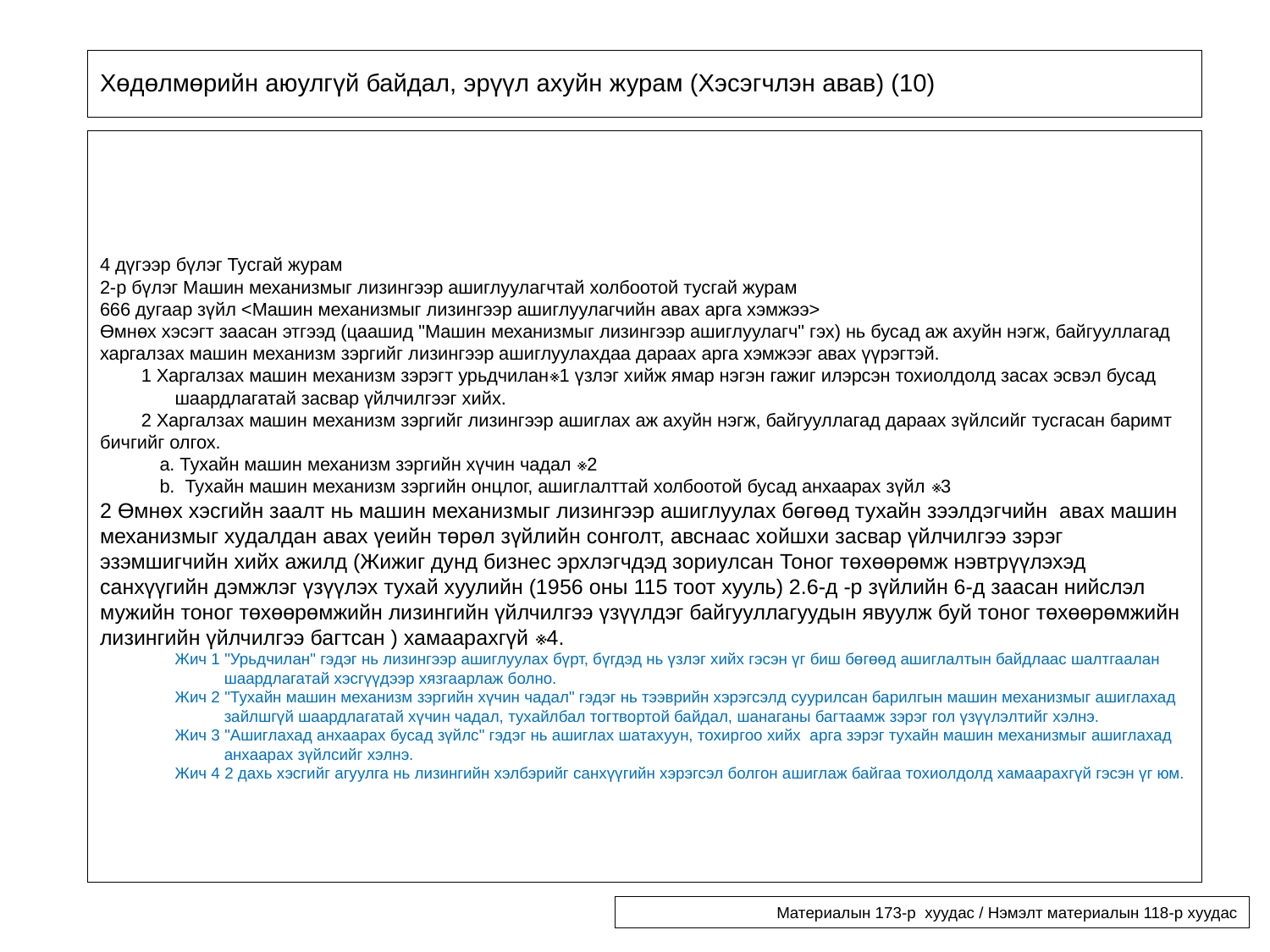

# Хөдөлмөрийн аюулгүй байдал, эрүүл ахуйн журам (Хэсэгчлэн авав) (10)

4 дүгээр бүлэг Тусгай журам
2-р бүлэг Машин механизмыг лизингээр ашиглуулагчтай холбоотой тусгай журам
666 дугаар зүйл <Машин механизмыг лизингээр ашиглуулагчийн авах арга хэмжээ>
Өмнөх хэсэгт заасан этгээд (цаашид "Машин механизмыг лизингээр ашиглуулагч" гэх) нь бусад аж ахуйн нэгж, байгууллагад харгалзах машин механизм зэргийг лизингээр ашиглуулахдаа дараах арга хэмжээг авах үүрэгтэй.
　　1 Харгалзах машин механизм зэрэгт урьдчилан※1 үзлэг хийж ямар нэгэн гажиг илэрсэн тохиолдолд засах эсвэл бусад шаардлагатай засвар үйлчилгээг хийх.
　　2 Харгалзах машин механизм зэргийг лизингээр ашиглах аж ахуйн нэгж, байгууллагад дараах зүйлсийг тусгасан баримт бичгийг олгох.
　　　а. Тухайн машин механизм зэргийн хүчин чадал ※2
　　　b.  Тухайн машин механизм зэргийн онцлог, ашиглалттай холбоотой бусад анхаарах зүйл ※3
2 Өмнөх хэсгийн заалт нь машин механизмыг лизингээр ашиглуулах бөгөөд тухайн зээлдэгчийн  авах машин механизмыг худалдан авах үеийн төрөл зүйлийн сонголт, авснаас хойшхи засвар үйлчилгээ зэрэг эзэмшигчийн хийх ажилд (Жижиг дунд бизнес эрхлэгчдэд зориулсан Тоног төхөөрөмж нэвтрүүлэхэд санхүүгийн дэмжлэг үзүүлэх тухай хуулийн (1956 оны 115 тоот хууль) 2.6-д -р зүйлийн 6-д заасан нийслэл мужийн тоног төхөөрөмжийн лизингийн үйлчилгээ үзүүлдэг байгууллагуудын явуулж буй тоног төхөөрөмжийн лизингийн үйлчилгээ багтсан ) хамаарахгүй ※4.
Жич 1 "Урьдчилан" гэдэг нь лизингээр ашиглуулах бүрт, бүгдэд нь үзлэг хийх гэсэн үг биш бөгөөд ашиглалтын байдлаас шалтгаалан шаардлагатай хэсгүүдээр хязгаарлаж болно.
Жич 2 "Тухайн машин механизм зэргийн хүчин чадал" гэдэг нь тээврийн хэрэгсэлд суурилсан барилгын машин механизмыг ашиглахад зайлшгүй шаардлагатай хүчин чадал, тухайлбал тогтвортой байдал, шанаганы багтаамж зэрэг гол үзүүлэлтийг хэлнэ.
Жич 3 "Ашиглахад анхаарах бусад зүйлс" гэдэг нь ашиглах шатахуун, тохиргоо хийх  арга зэрэг тухайн машин механизмыг ашиглахад анхаарах зүйлсийг хэлнэ.
Жич 4 2 дахь хэсгийг агуулга нь лизингийн хэлбэрийг санхүүгийн хэрэгсэл болгон ашиглаж байгаа тохиолдолд хамаарахгүй гэсэн үг юм.
Материалын 173-р  хуудас / Нэмэлт материалын 118-р хуудас